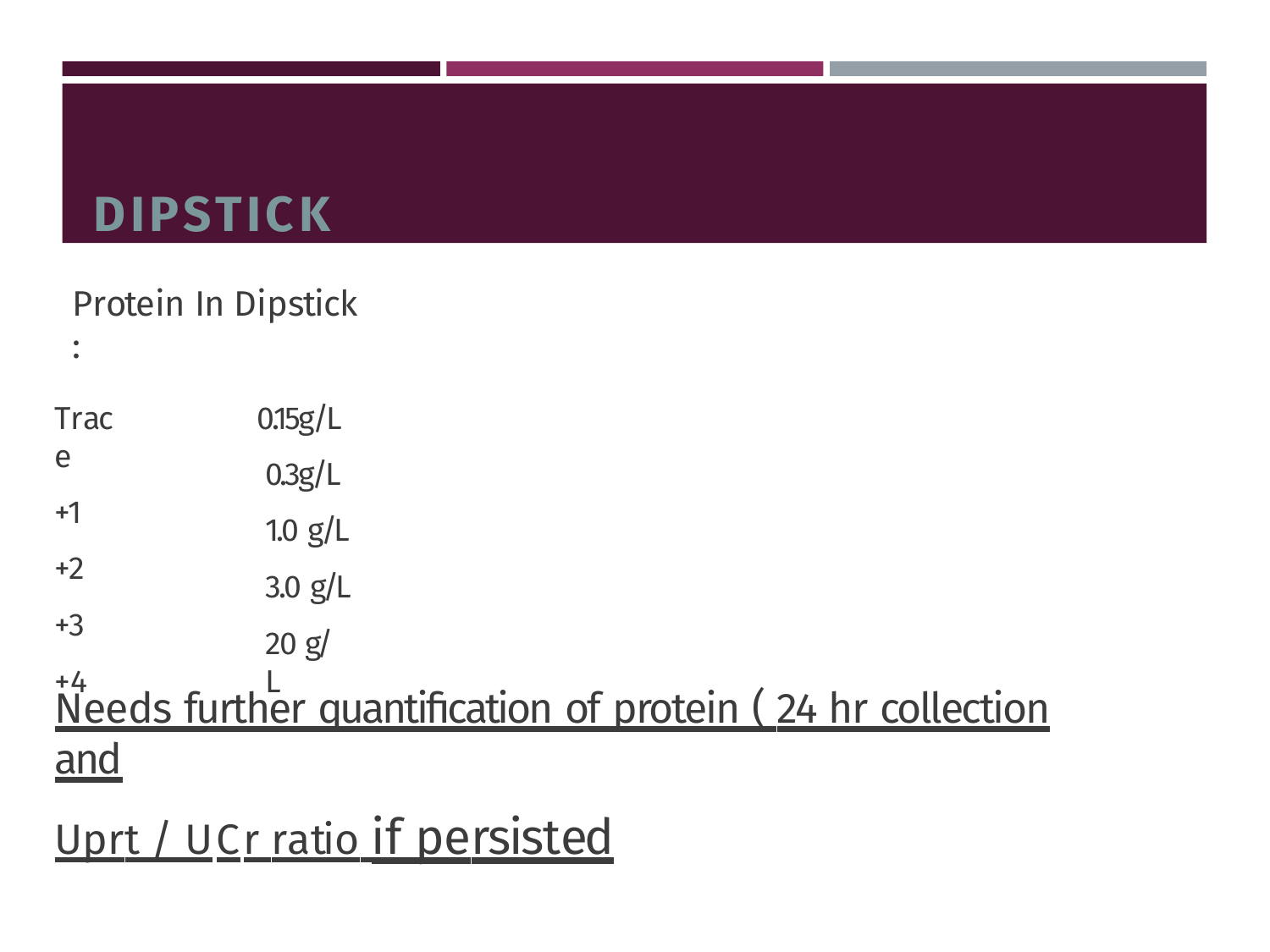

# DIPSTICK
Protein In Dipstick	:
Trace
+1
+2
+3
+4
0.15g/L
0.3g/L
1.0 g/L
3.0 g/L
20 g/ L
Needs further quantification of protein ( 24 hr collection and
Uprt / UCr ratio if persisted